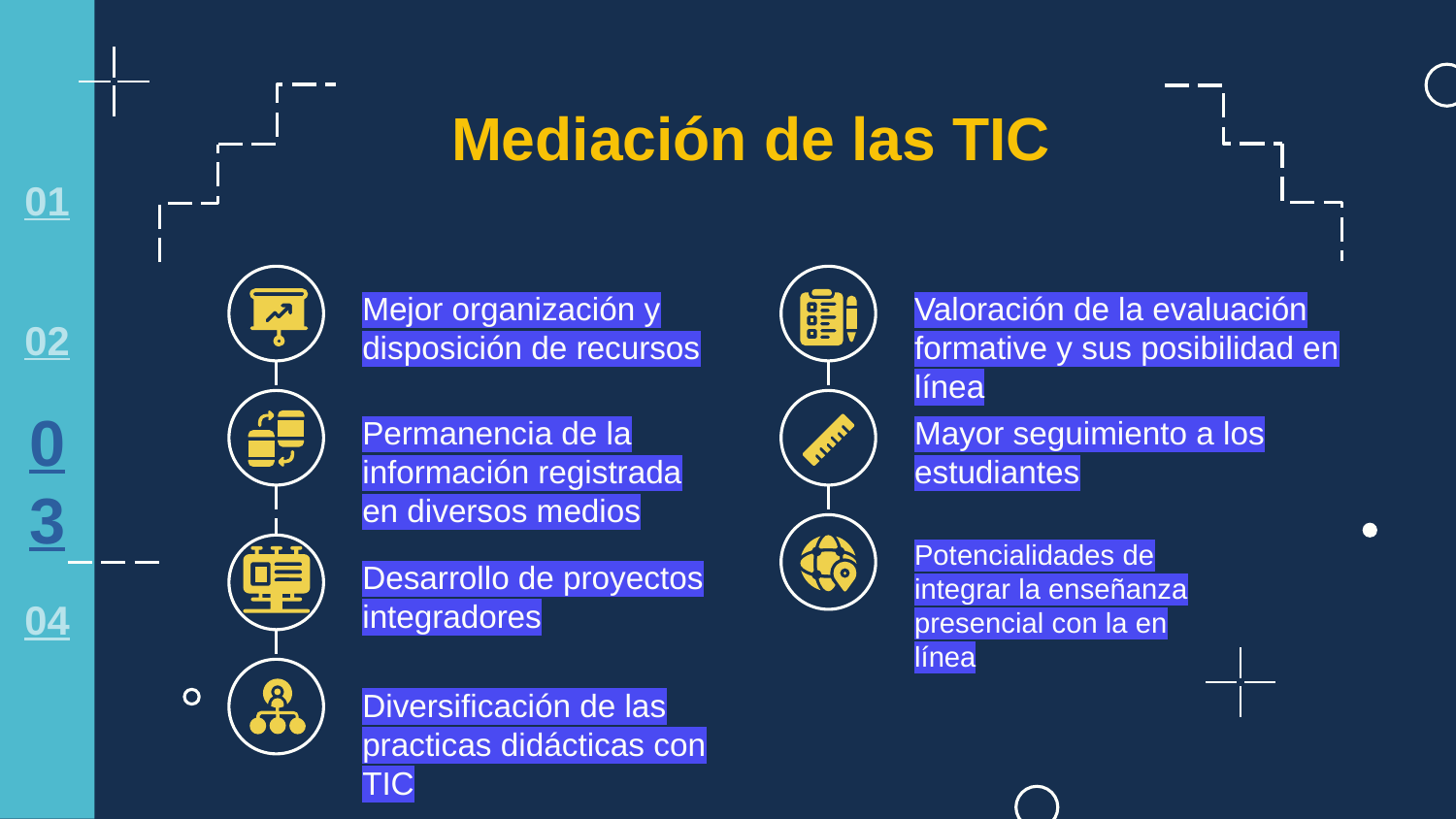

# Mediación de las TIC
01

Mejor organización y disposición de recursos
Valoración de la evaluación formative y sus posibilidad en línea

02

Permanencia de la información registrada en diversos medios
Mayor seguimiento a los estudiantes

03

Potencialidades de integrar la enseñanza presencial con la en línea

Desarrollo de proyectos integradores

04

Diversificación de las practicas didácticas con TIC